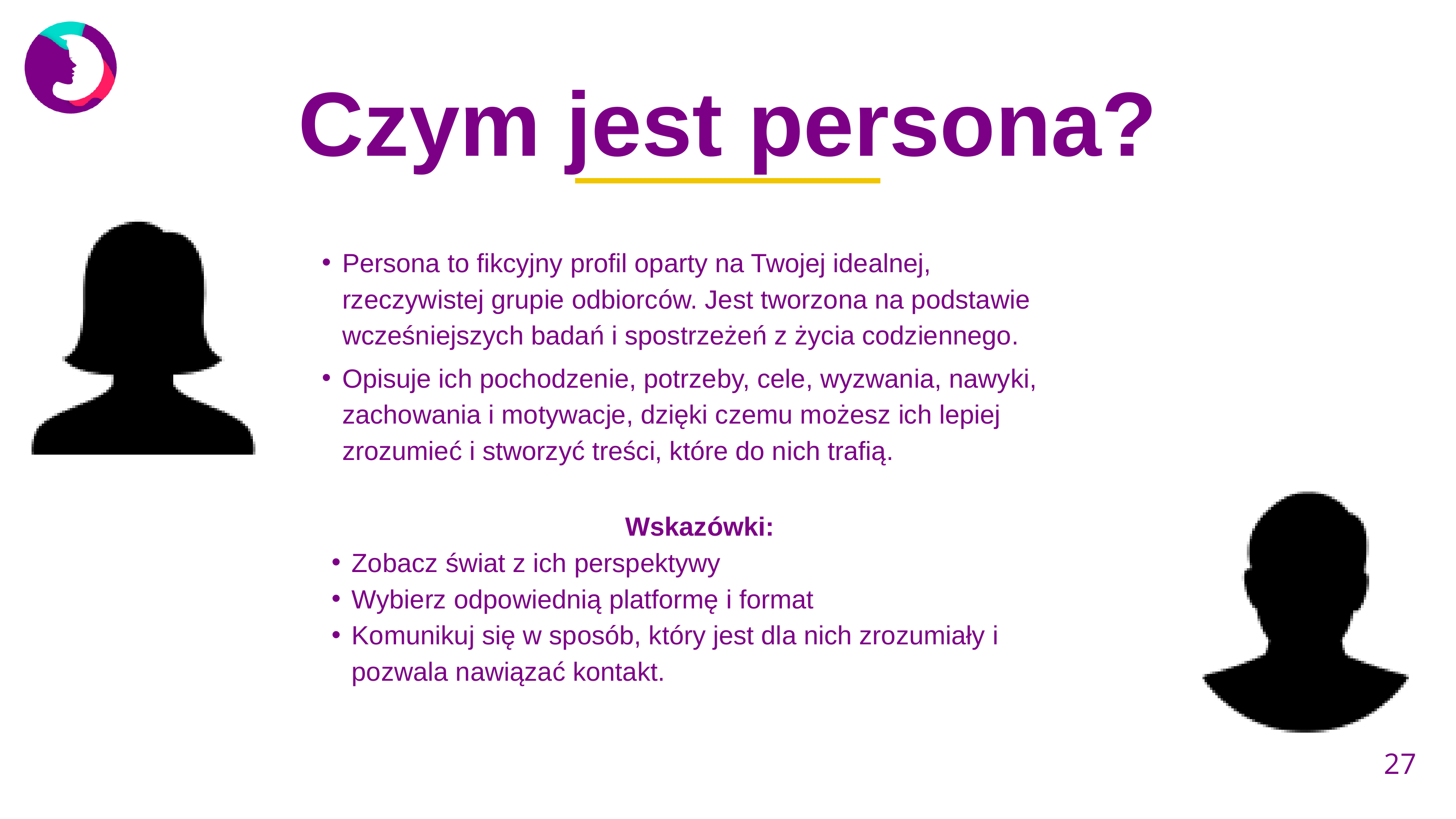

Czym jest persona?

Persona to fikcyjny profil oparty na Twojej idealnej, rzeczywistej grupie odbiorców. Jest tworzona na podstawie wcześniejszych badań i spostrzeżeń z życia codziennego.
Opisuje ich pochodzenie, potrzeby, cele, wyzwania, nawyki, zachowania i motywacje, dzięki czemu możesz ich lepiej zrozumieć i stworzyć treści, które do nich trafią.

Wskazówki:
Zobacz świat z ich perspektywy
Wybierz odpowiednią platformę i format
Komunikuj się w sposób, który jest dla nich zrozumiały i pozwala nawiązać kontakt.
27